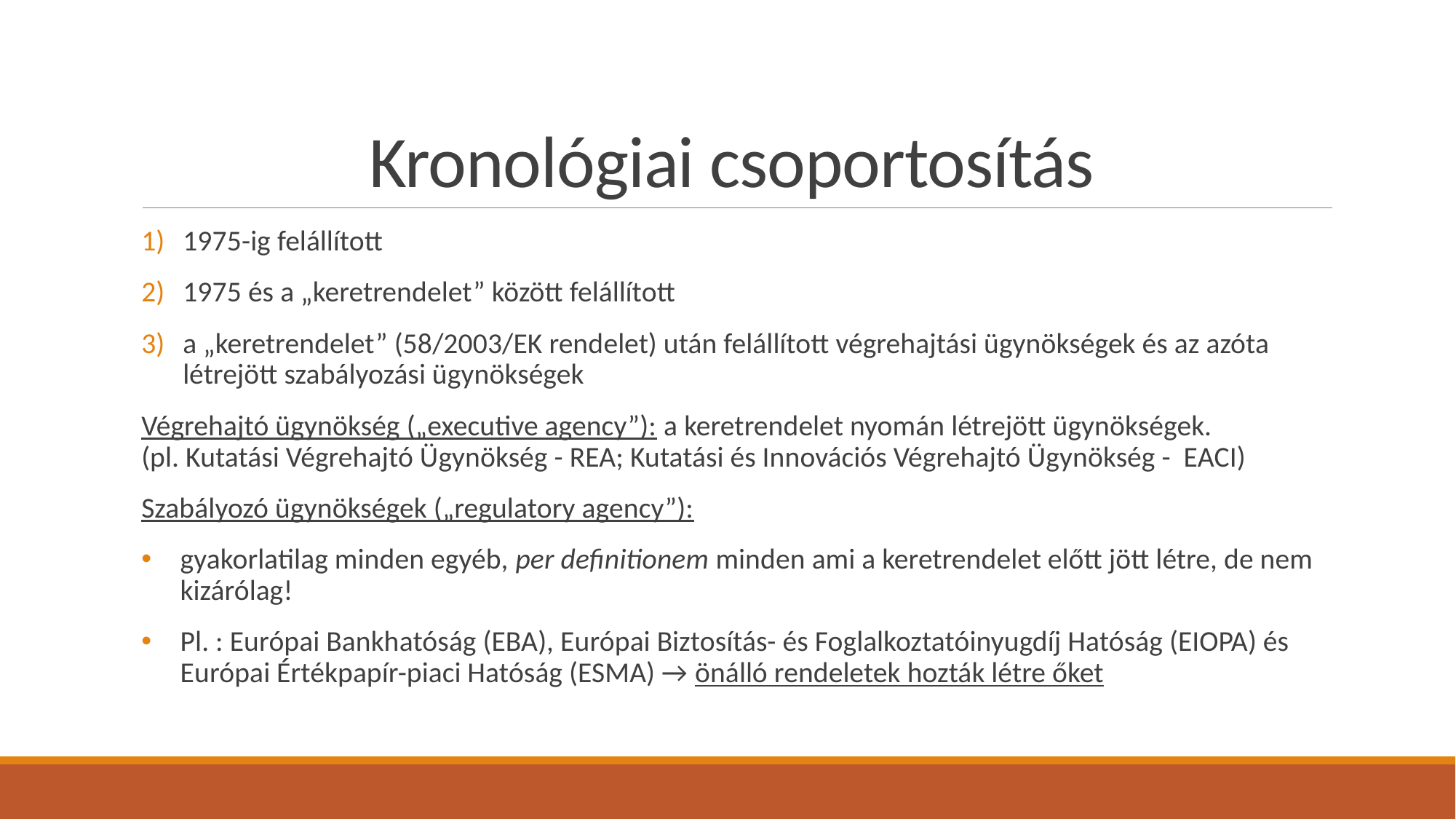

# Kronológiai csoportosítás
1975-ig felállított
1975 és a „keretrendelet” között felállított
a „keretrendelet” (58/2003/EK rendelet) után felállított végrehajtási ügynökségek és az azóta létrejött szabályozási ügynökségek
Végrehajtó ügynökség („executive agency”): a keretrendelet nyomán létrejött ügynökségek.
(pl. Kutatási Végrehajtó Ügynökség - REA; Kutatási és Innovációs Végrehajtó Ügynökség -  EACI)
Szabályozó ügynökségek („regulatory agency”):
gyakorlatilag minden egyéb, per definitionem minden ami a keretrendelet előtt jött létre, de nem kizárólag!
Pl. : Európai Bankhatóság (EBA), Európai Biztosítás- és Foglalkoztatóinyugdíj Hatóság (EIOPA) és Európai Értékpapír-piaci Hatóság (ESMA) → önálló rendeletek hozták létre őket